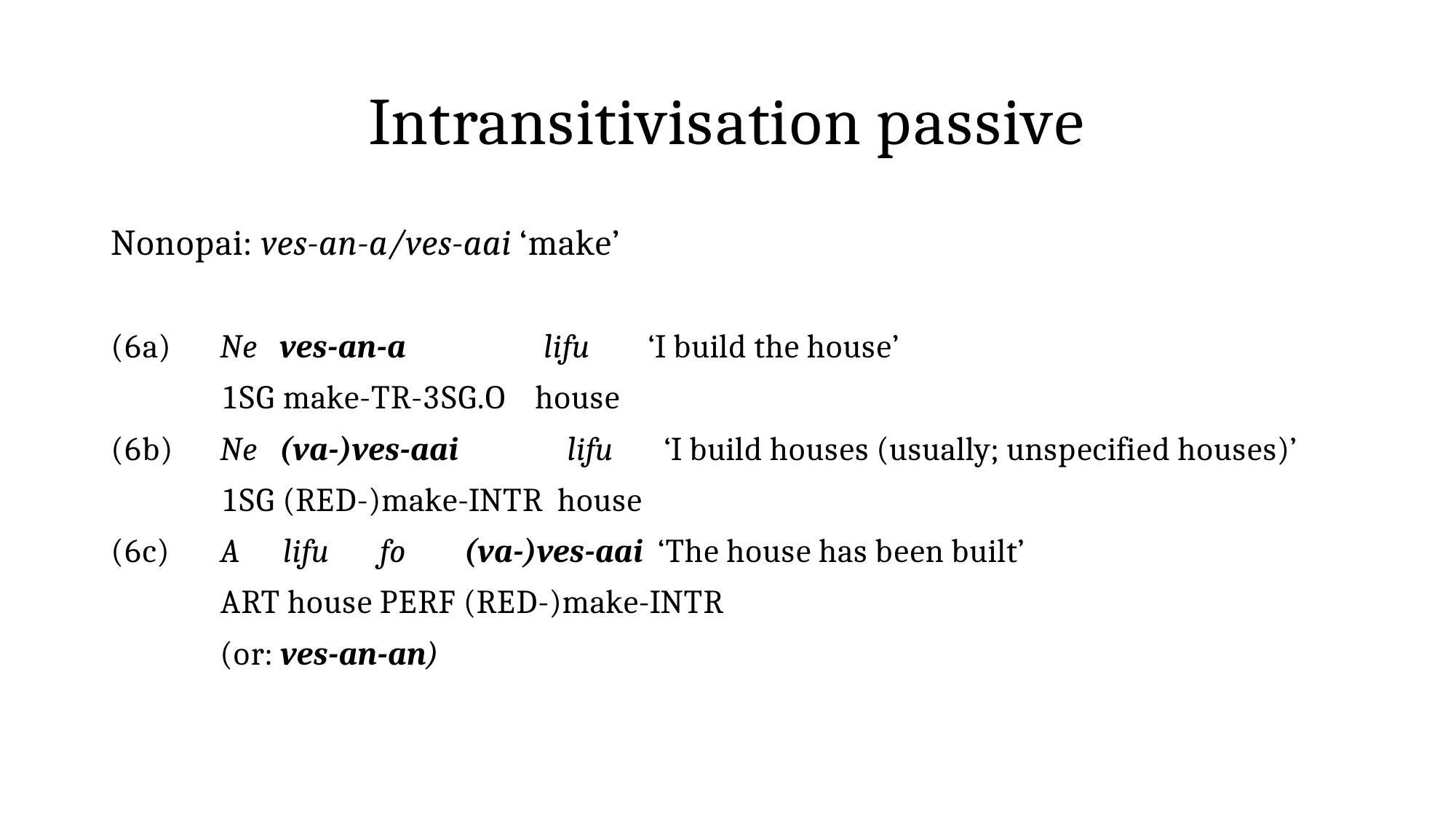

# Intransitivisation passive
Nonopai: ves-an-a/ves-aai ‘make’

(6a)	Ne   ves-an-a                   lifu        ‘I build the house’
	1SG make-TR-3SG.O    house
(6b)	Ne   (va-)ves-aai               lifu       ‘I build houses (usually; unspecified houses)’
	1SG (RED-)make-INTR  house
(6c)	A      lifu       fo        (va-)ves-aai  ‘The house has been built’
	ART house PERF (RED-)make-INTR
	(or: ves-an-an)